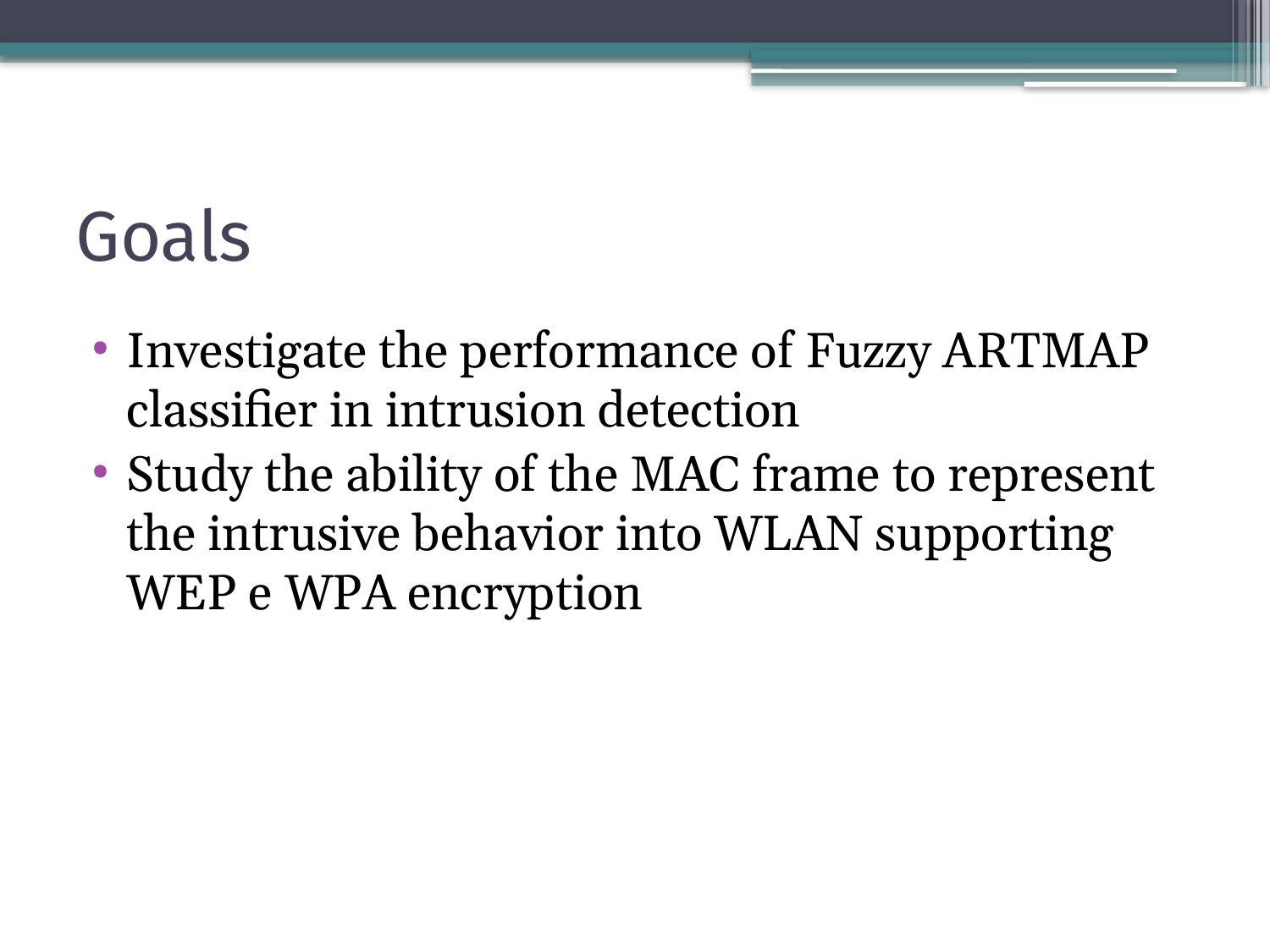

# Goals
Investigate the performance of Fuzzy ARTMAP classifier in intrusion detection
Study the ability of the MAC frame to represent the intrusive behavior into WLAN supporting WEP e WPA encryption